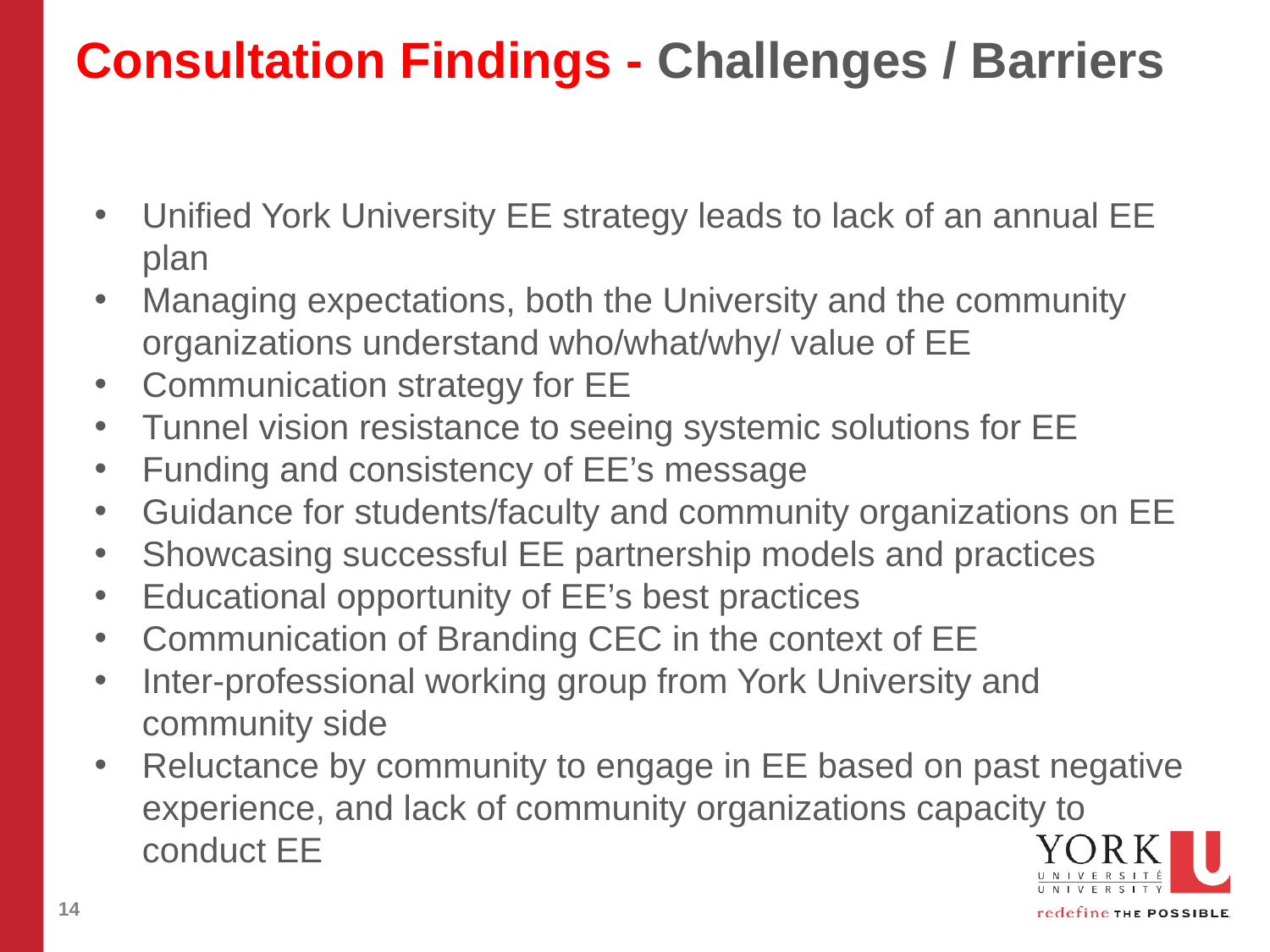

# Consultation Findings - Challenges / Barriers
Unified York University EE strategy leads to lack of an annual EE plan
Managing expectations, both the University and the community organizations understand who/what/why/ value of EE
Communication strategy for EE
Tunnel vision resistance to seeing systemic solutions for EE
Funding and consistency of EE’s message
Guidance for students/faculty and community organizations on EE
Showcasing successful EE partnership models and practices
Educational opportunity of EE’s best practices
Communication of Branding CEC in the context of EE
Inter-professional working group from York University and community side
Reluctance by community to engage in EE based on past negative experience, and lack of community organizations capacity to conduct EE